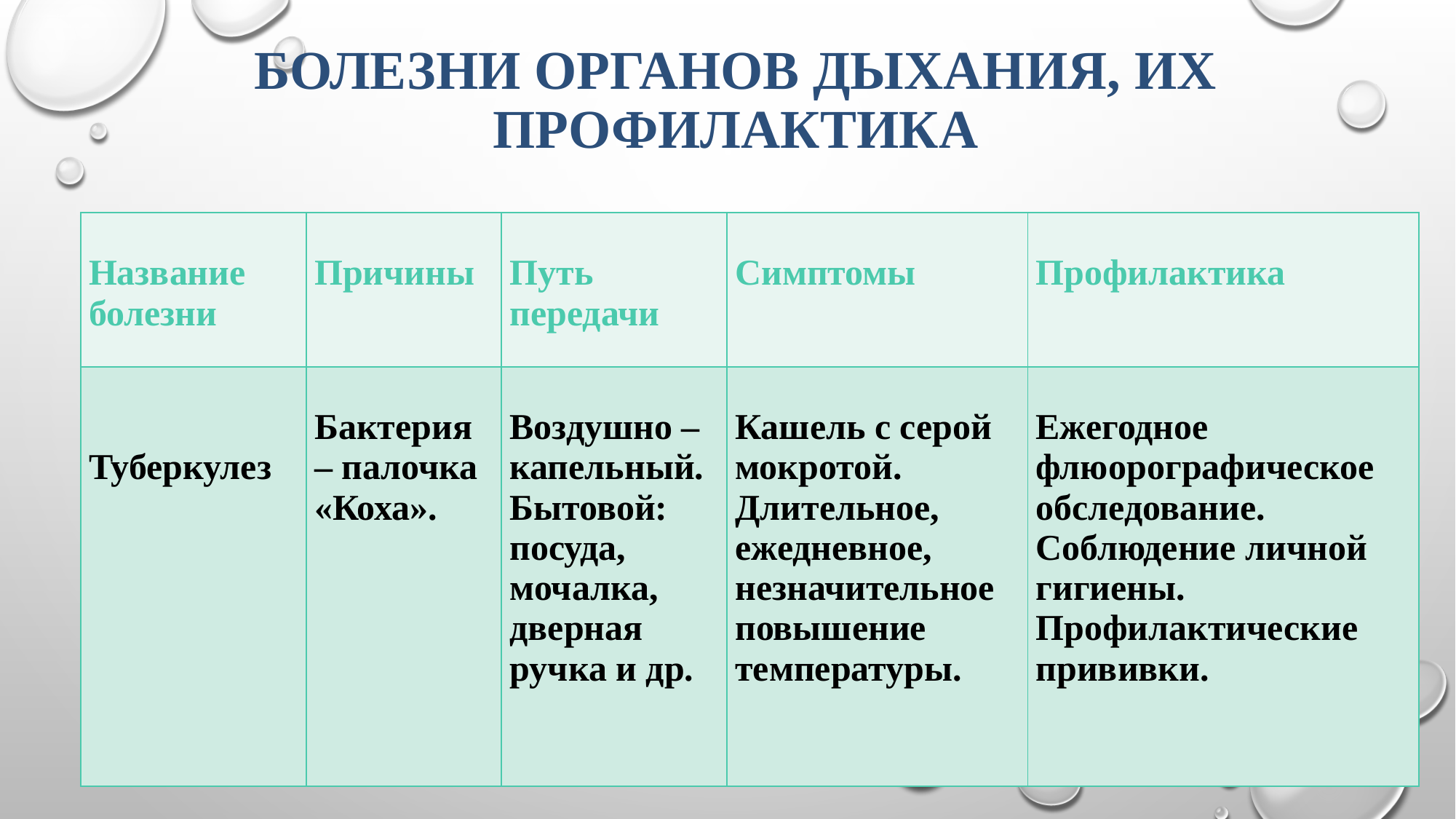

# Болезни органов дыхания, их профилактика
| Название болезни | Причины | Путь передачи | Симптомы | Профилактика |
| --- | --- | --- | --- | --- |
| Туберкулез | Бактерия – палочка «Коха». | Воздушно – капельный. Бытовой: посуда, мочалка, дверная ручка и др. | Кашель с серой мокротой. Длительное, ежедневное, незначительное повышение температуры. | Ежегодное флюорографическое обследование. Соблюдение личной гигиены. Профилактические прививки. |